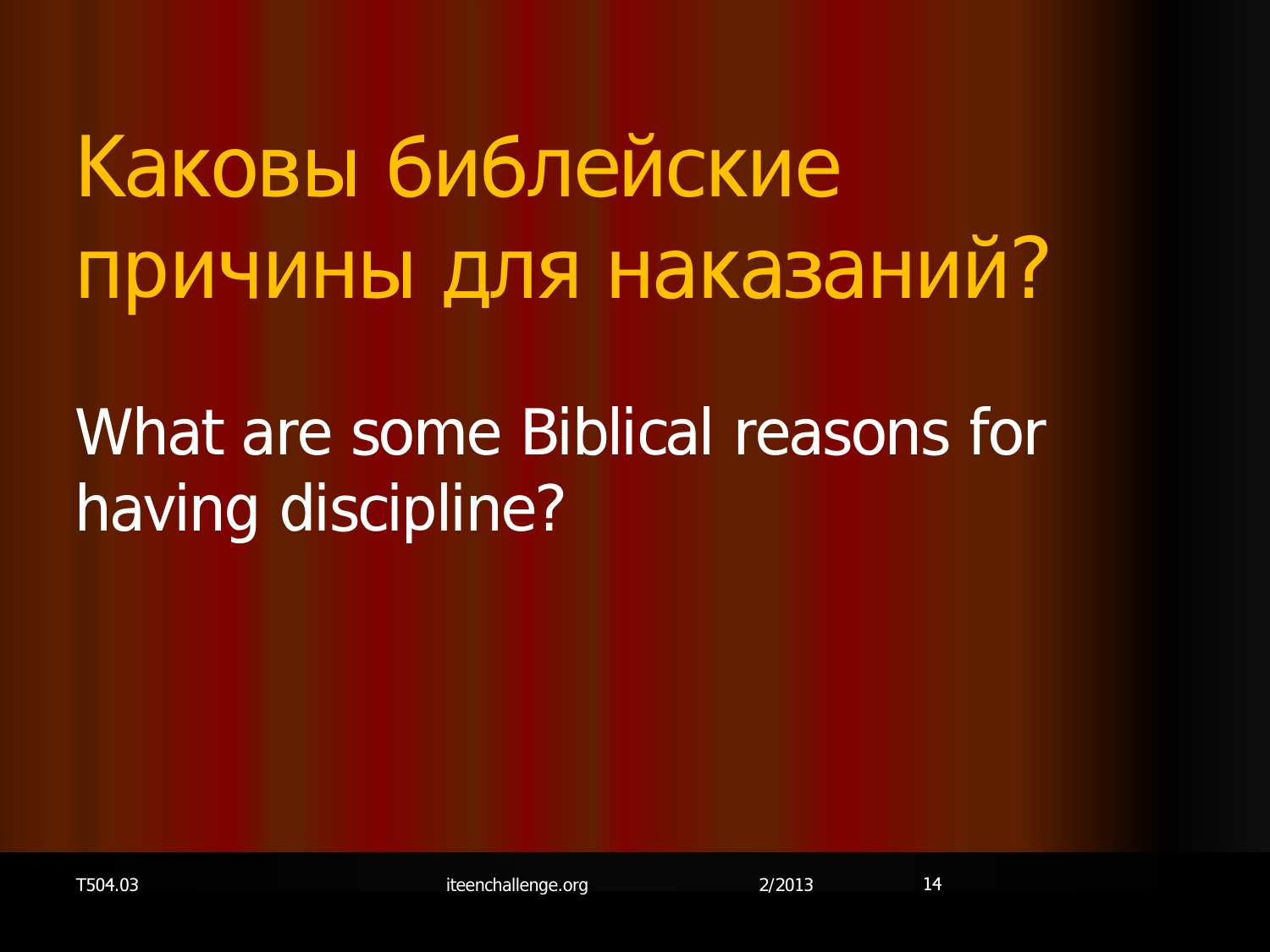

Каковы библейские причины для наказаний?

What are some Biblical reasons for having discipline?
14
T504.03
iteenchallenge.org                               2/2013